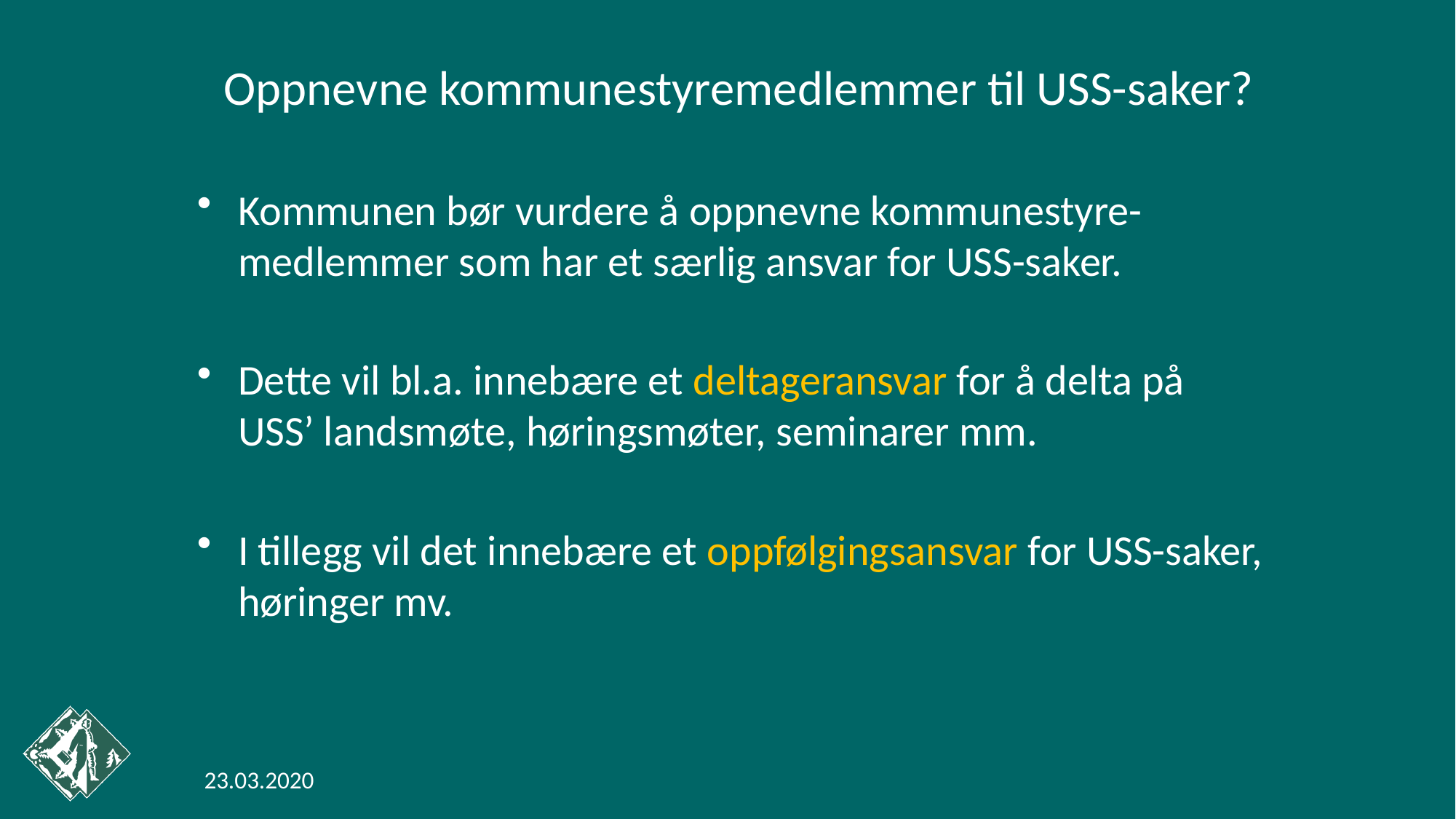

# Oppnevne kommunestyremedlemmer til USS-saker?
Kommunen bør vurdere å oppnevne kommunestyre-medlemmer som har et særlig ansvar for USS-saker.

Dette vil bl.a. innebære et deltageransvar for å delta på USS’ landsmøte, høringsmøter, seminarer mm.

I tillegg vil det innebære et oppfølgingsansvar for USS-saker, høringer mv.
23.03.2020